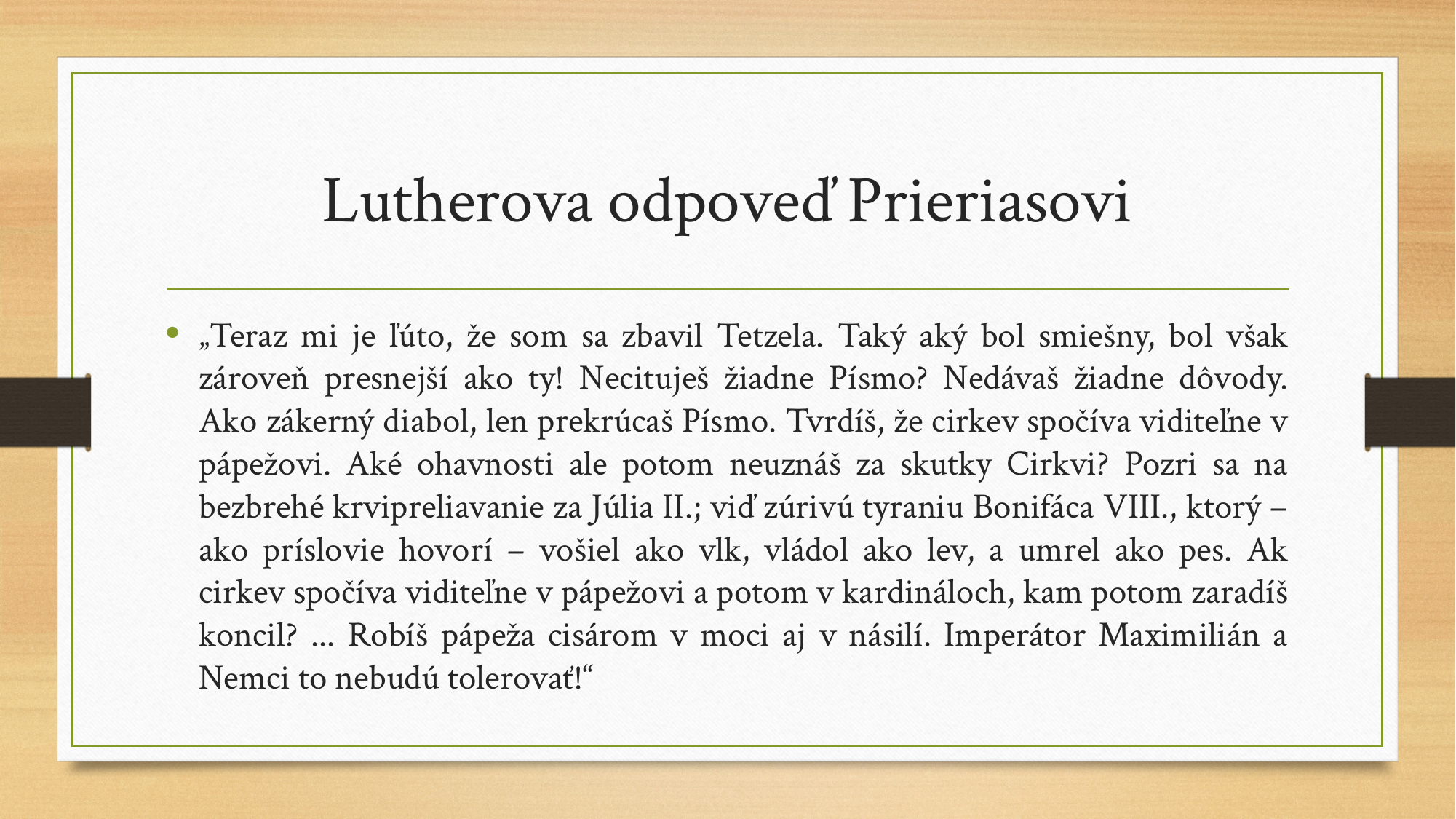

# Lutherova odpoveď Prieriasovi
„Teraz mi je ľúto, že som sa zbavil Tetzela. Taký aký bol smiešny, bol však zároveň presnejší ako ty! Necituješ žiadne Písmo? Nedávaš žiadne dôvody. Ako zákerný diabol, len prekrúcaš Písmo. Tvrdíš, že cirkev spočíva viditeľne v pápežovi. Aké ohavnosti ale potom neuznáš za skutky Cirkvi? Pozri sa na bezbrehé krvipreliavanie za Júlia II.; viď zúrivú tyraniu Bonifáca VIII., ktorý – ako príslovie hovorí – vošiel ako vlk, vládol ako lev, a umrel ako pes. Ak cirkev spočíva viditeľne v pápežovi a potom v kardináloch, kam potom zaradíš koncil? ... Robíš pápeža cisárom v moci aj v násilí. Imperátor Maximilián a Nemci to nebudú tolerovať!“